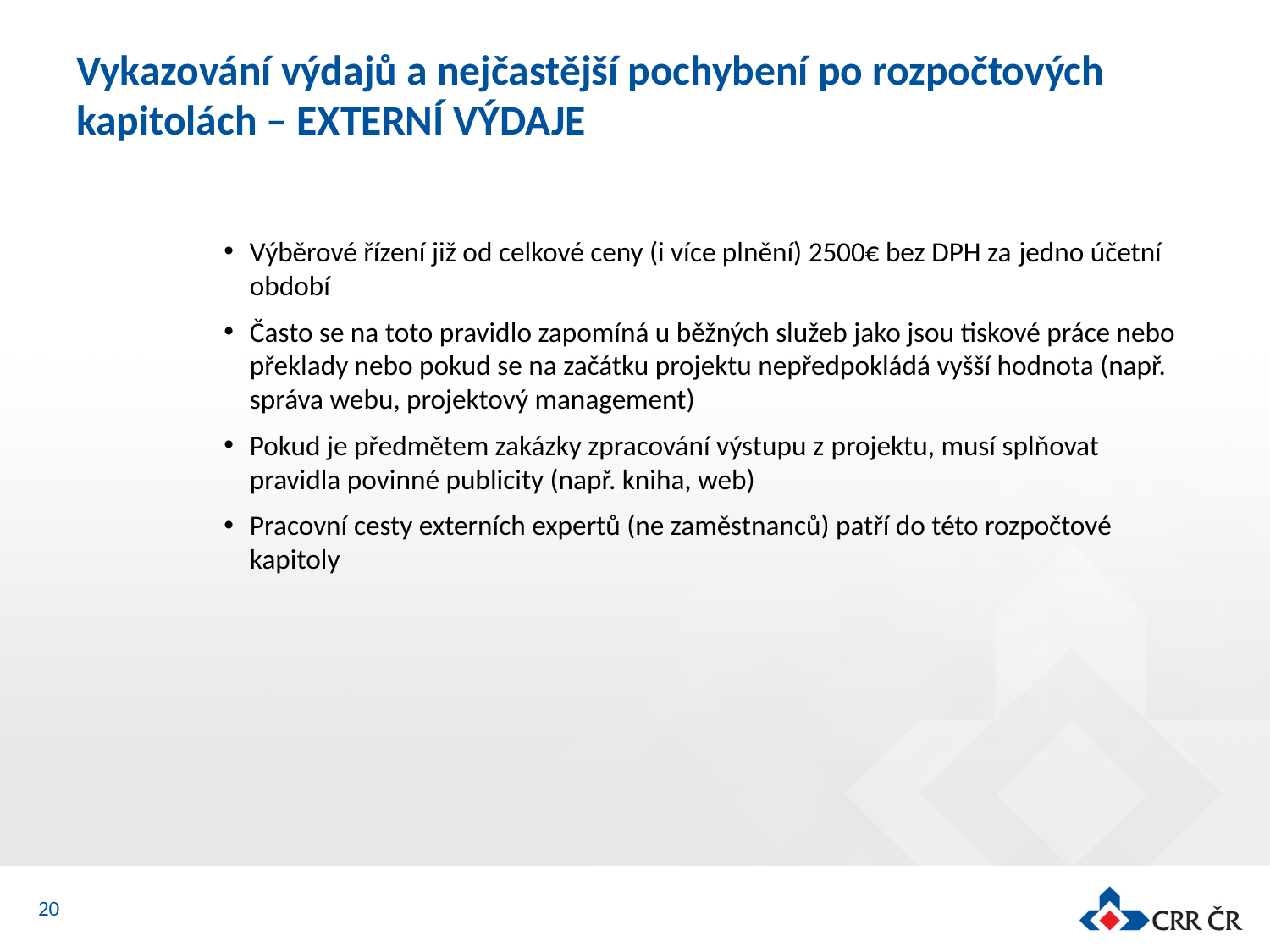

# Vykazování výdajů a nejčastější pochybení po rozpočtových kapitolách – EXTERNÍ VÝDAJE

Výběrové řízení již od celkové ceny (i více plnění) 2500€ bez DPH za jedno účetní období
Často se na toto pravidlo zapomíná u běžných služeb jako jsou tiskové práce nebo překlady nebo pokud se na začátku projektu nepředpokládá vyšší hodnota (např. správa webu, projektový management)
Pokud je předmětem zakázky zpracování výstupu z projektu, musí splňovat pravidla povinné publicity (např. kniha, web)
Pracovní cesty externích expertů (ne zaměstnanců) patří do této rozpočtové kapitoly
20